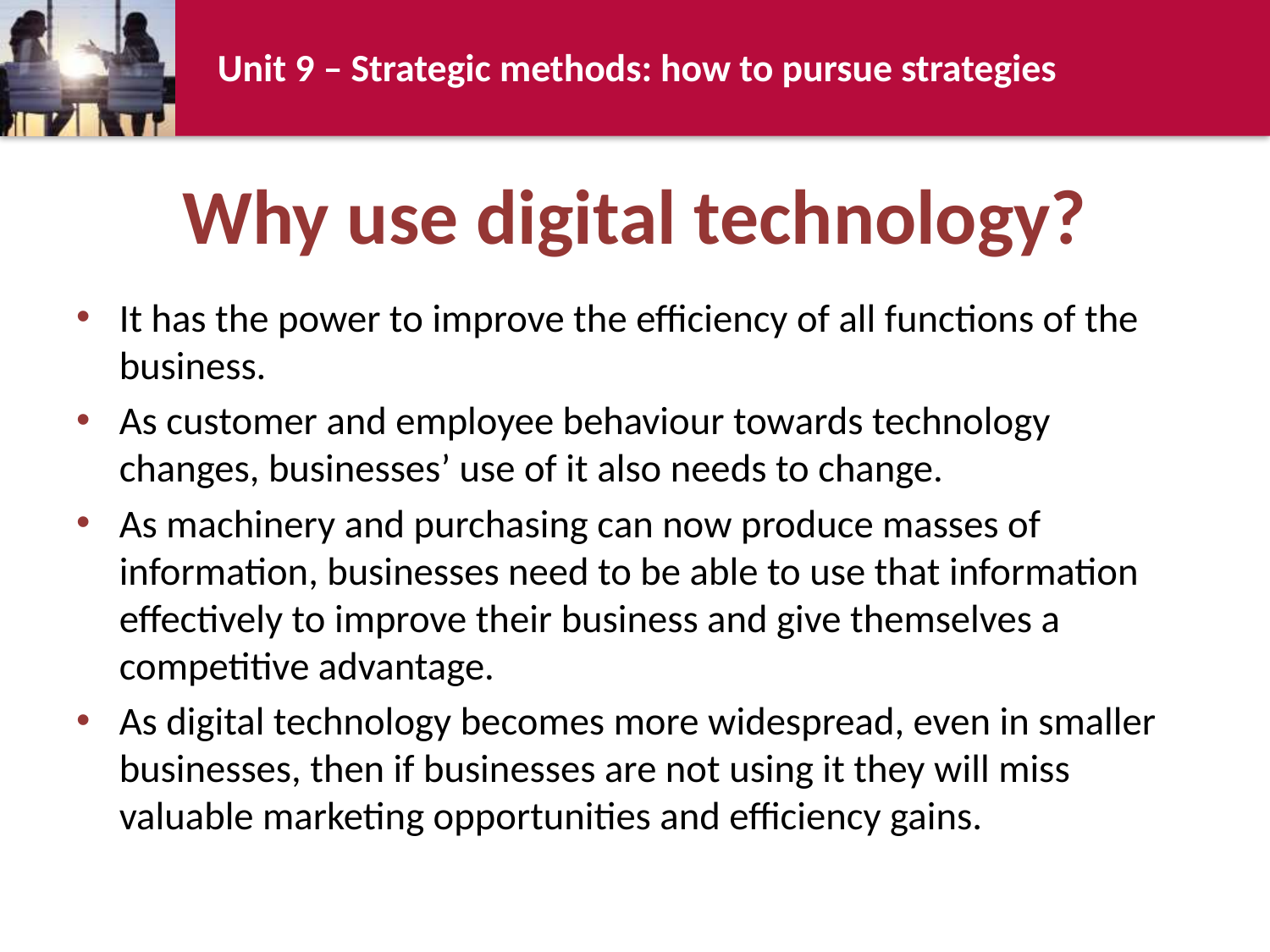

# Why use digital technology?
It has the power to improve the efficiency of all functions of the business.
As customer and employee behaviour towards technology changes, businesses’ use of it also needs to change.
As machinery and purchasing can now produce masses of information, businesses need to be able to use that information effectively to improve their business and give themselves a competitive advantage.
As digital technology becomes more widespread, even in smaller businesses, then if businesses are not using it they will miss valuable marketing opportunities and efficiency gains.